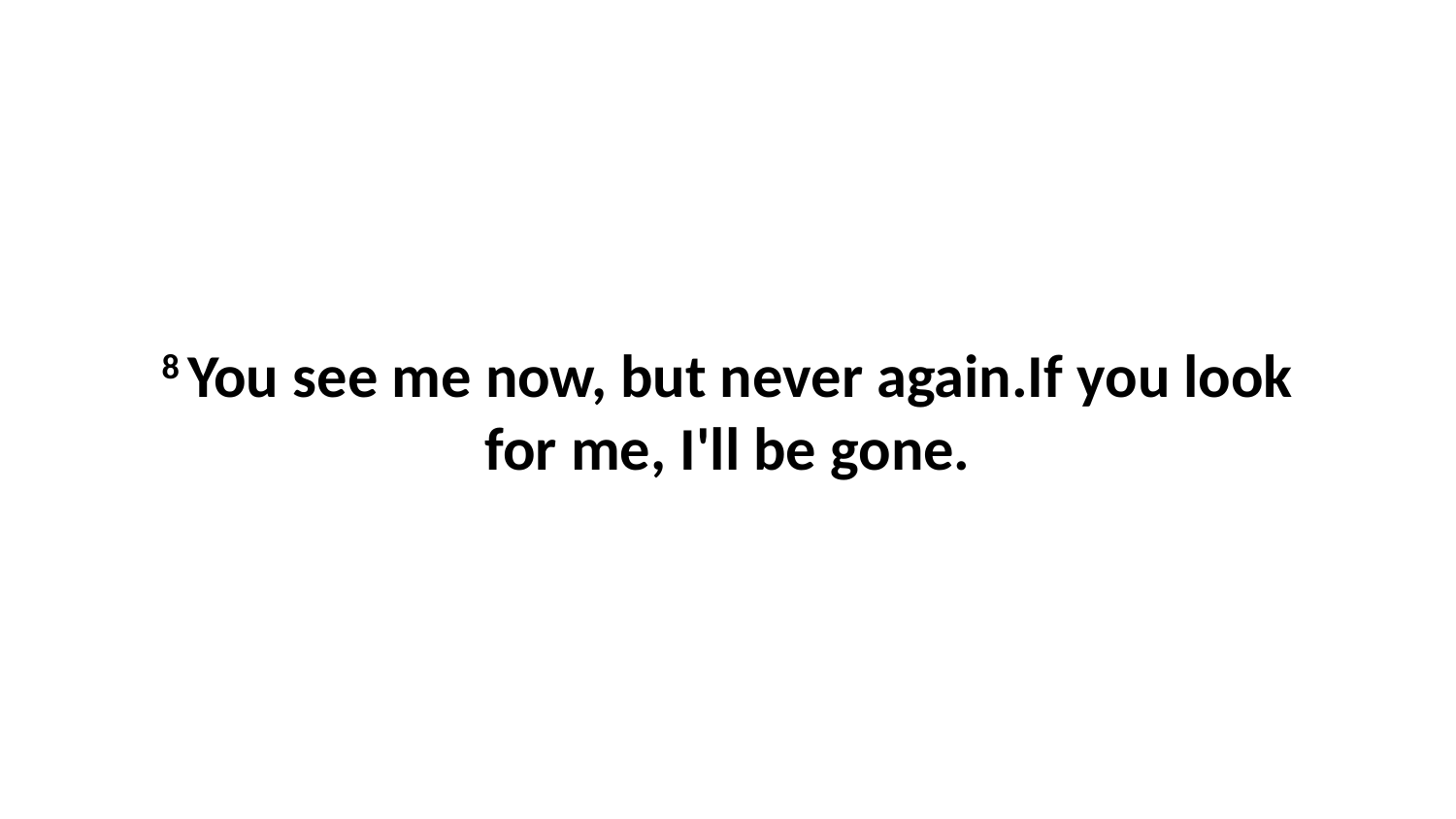

8 You see me now, but never again.If you look for me, I'll be gone.